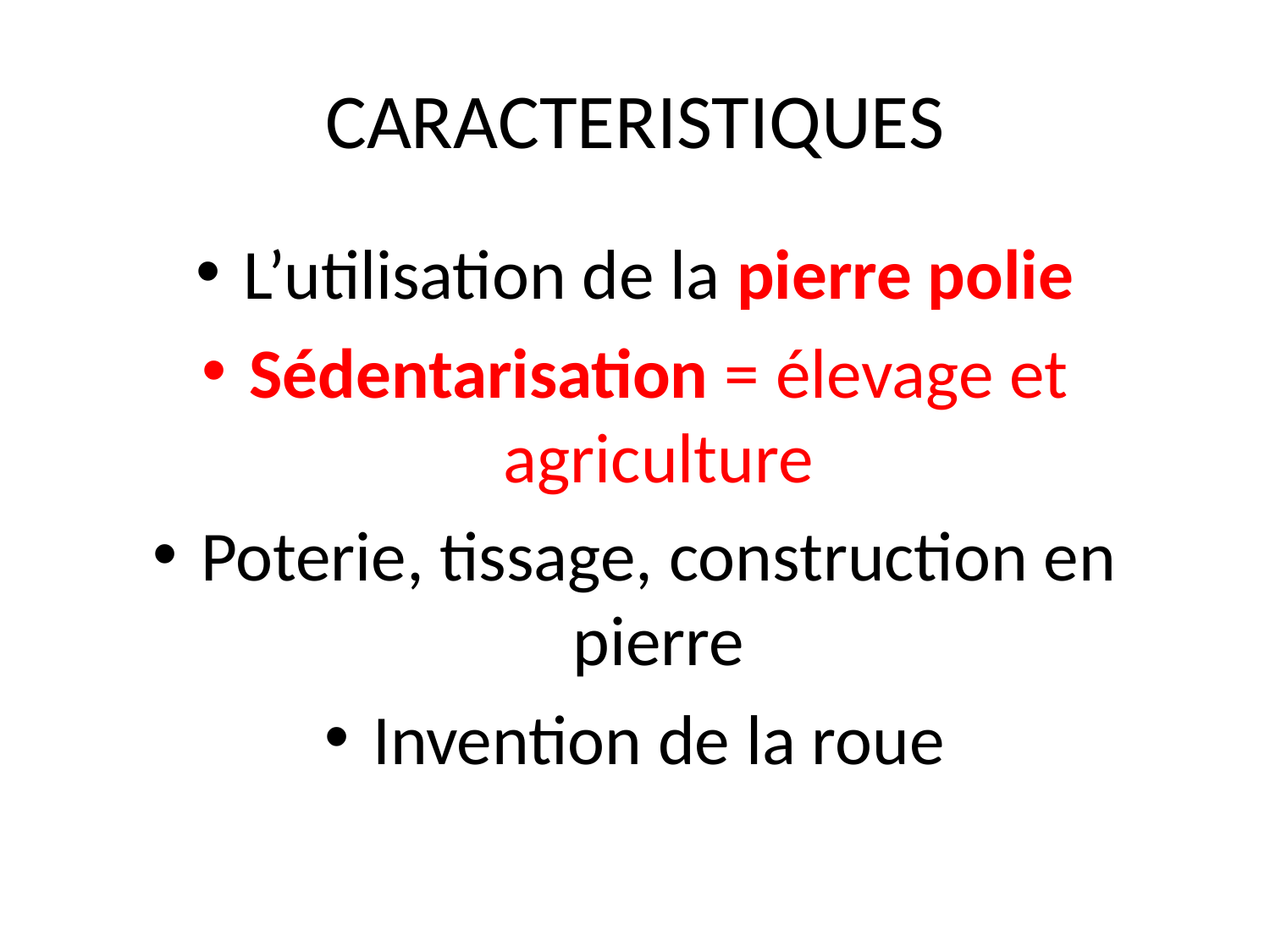

# CARACTERISTIQUES
L’utilisation de la pierre polie
Sédentarisation = élevage et agriculture
Poterie, tissage, construction en pierre
Invention de la roue